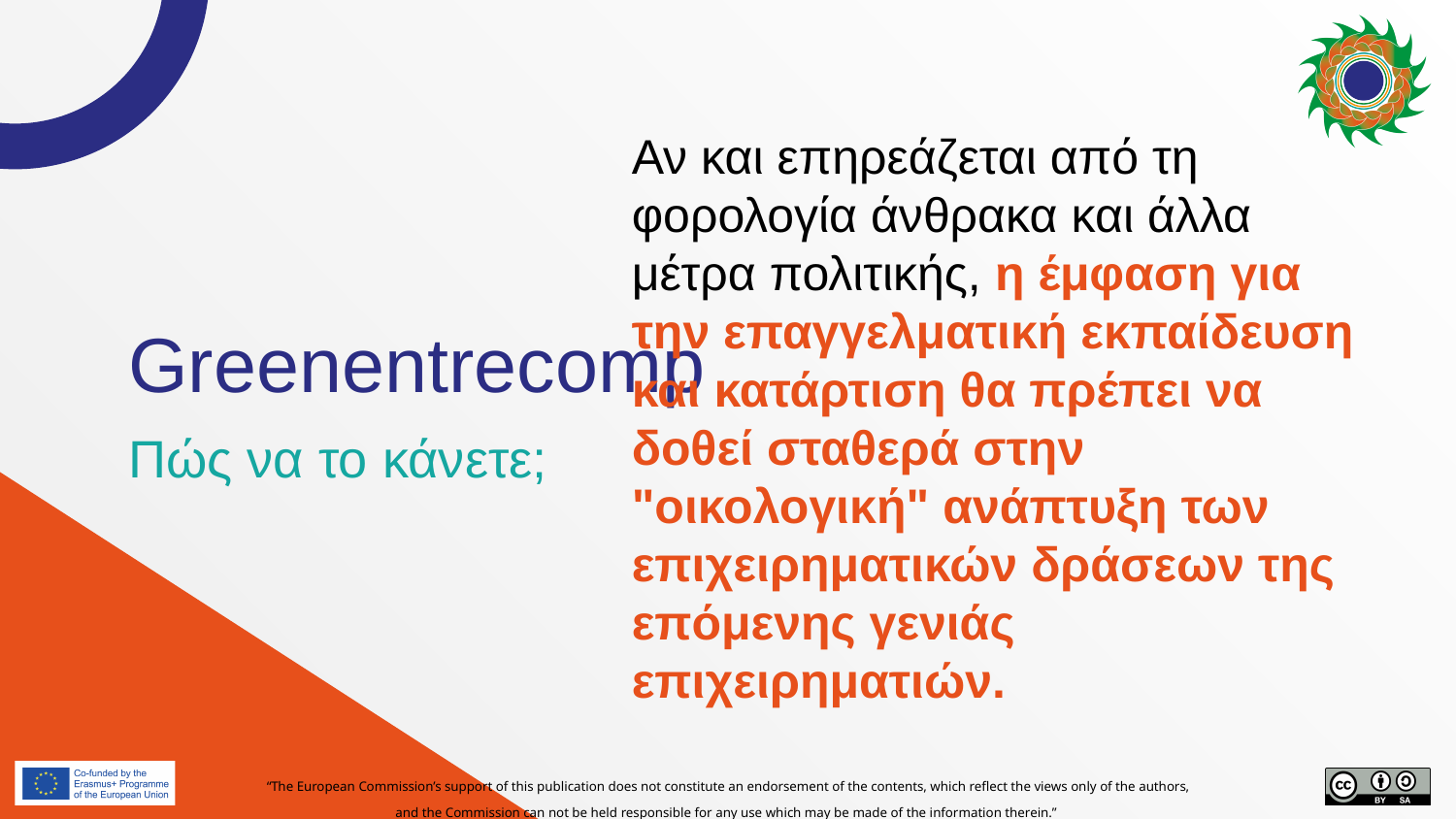

Αν και επηρεάζεται από τη φορολογία άνθρακα και άλλα μέτρα πολιτικής, η έμφαση για την επαγγελματική εκπαίδευση και κατάρτιση θα πρέπει να δοθεί σταθερά στην "οικολογική" ανάπτυξη των επιχειρηματικών δράσεων της επόμενης γενιάς επιχειρηματιών.

# Greenentrecomp
Πώς να το κάνετε;